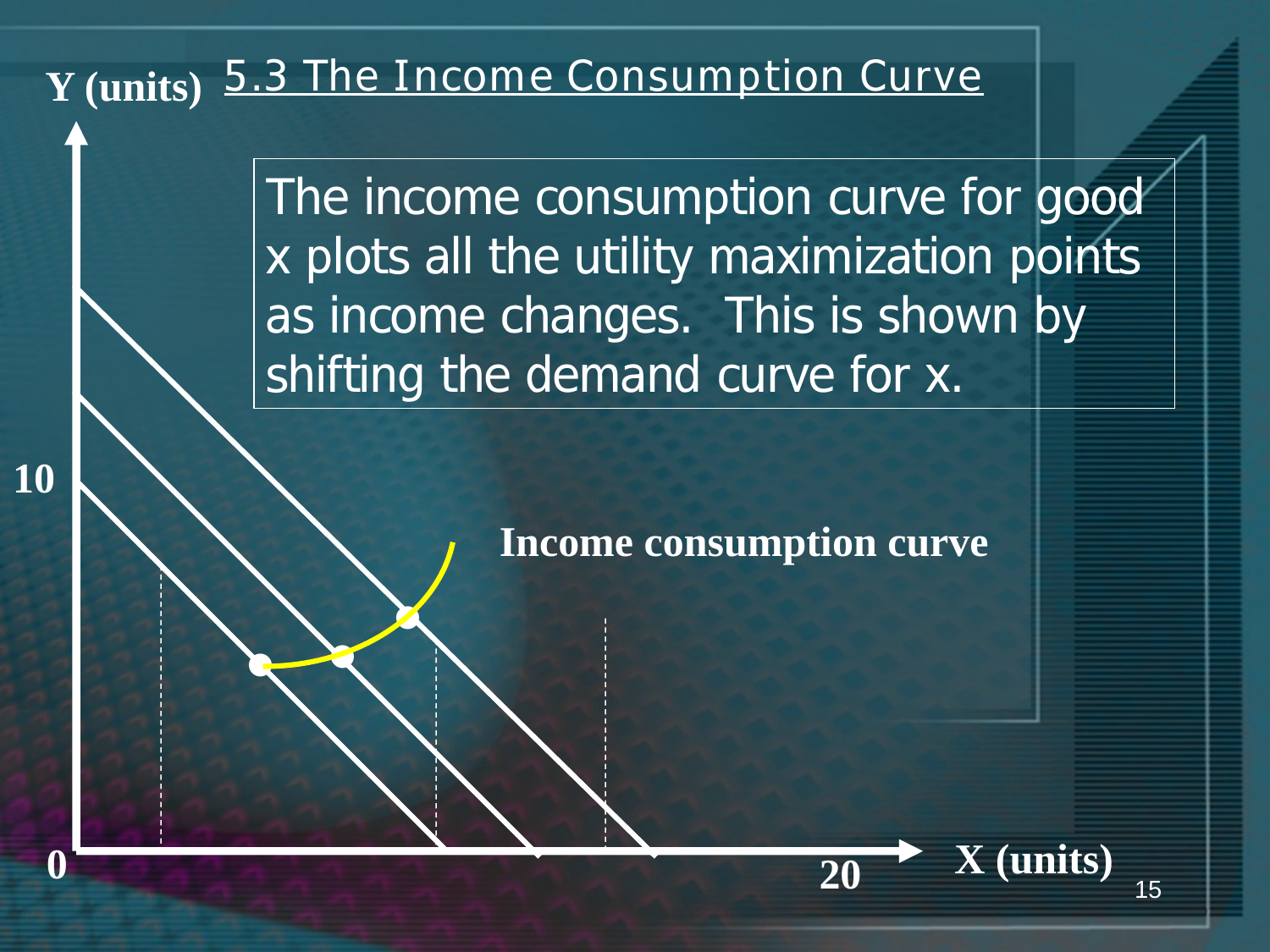

5.3 The Income Consumption Curve
Y (units)

The income consumption curve for good x plots all the utility maximization points as income changes.  This is shown by shifting the demand curve for x.

10

Income consumption curve

•

•
•

X (units)
0
20

15